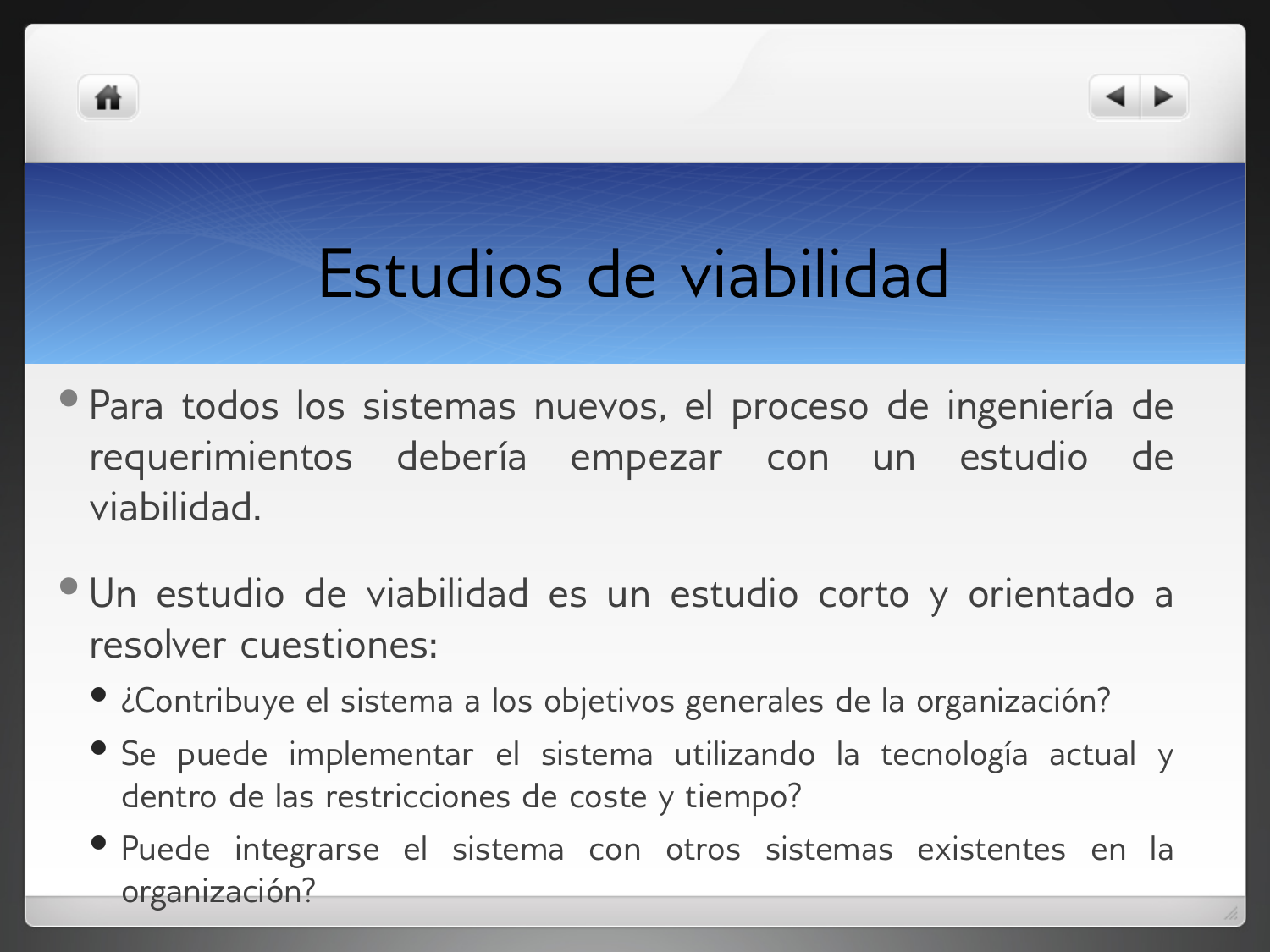

# Estudios de viabilidad
Para todos los sistemas nuevos, el proceso de ingeniería de requerimientos debería empezar con un estudio de viabilidad.
Un estudio de viabilidad es un estudio corto y orientado a resolver cuestiones:
¿Contribuye el sistema a los objetivos generales de la organización?
Se puede implementar el sistema utilizando la tecnología actual y dentro de las restricciones de coste y tiempo?
Puede integrarse el sistema con otros sistemas existentes en la organización?